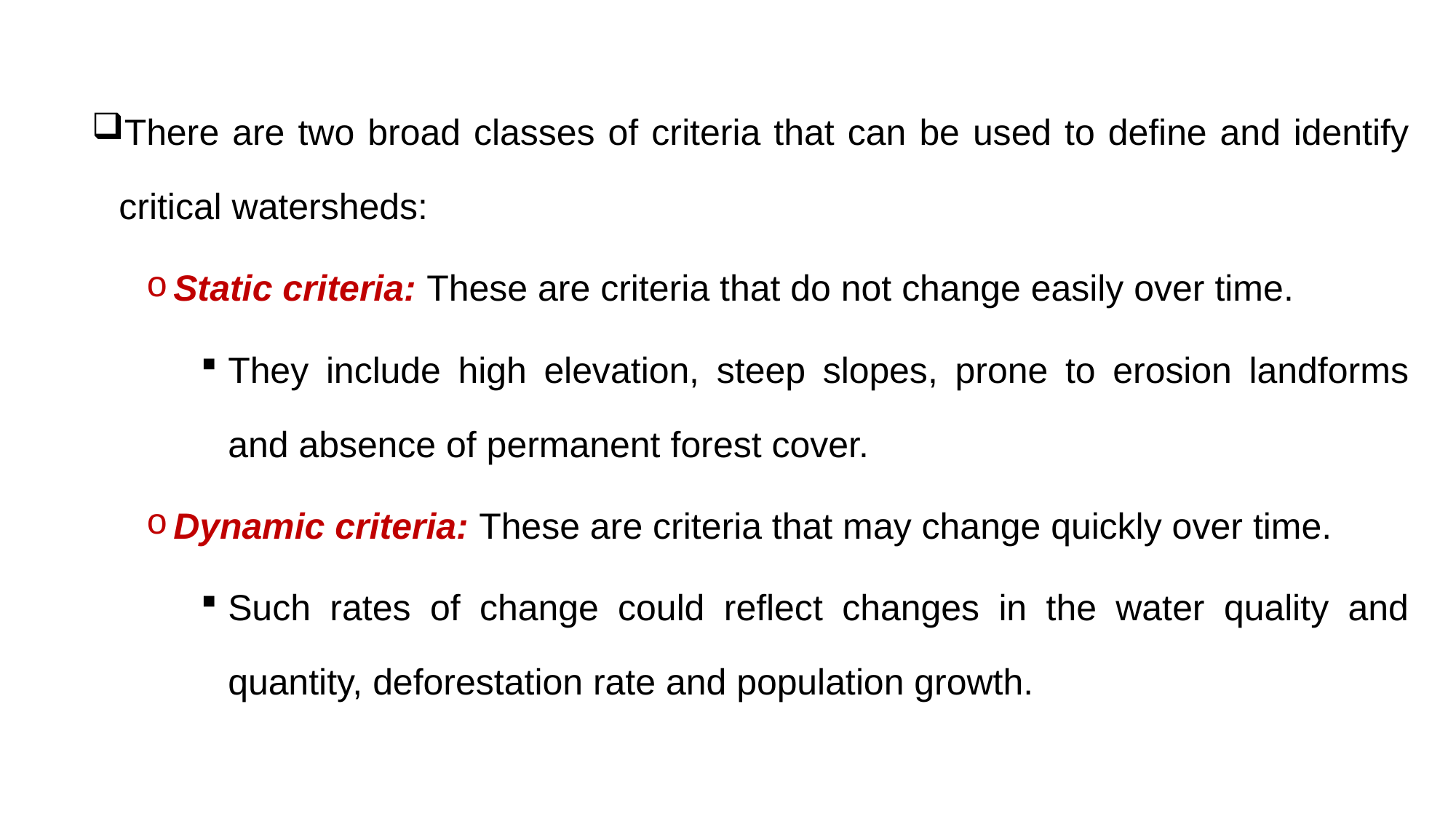

There are two broad classes of criteria that can be used to define and identify critical watersheds:
Static criteria: These are criteria that do not change easily over time.
They include high elevation, steep slopes, prone to erosion landforms and absence of permanent forest cover.
Dynamic criteria: These are criteria that may change quickly over time.
Such rates of change could reflect changes in the water quality and quantity, deforestation rate and population growth.